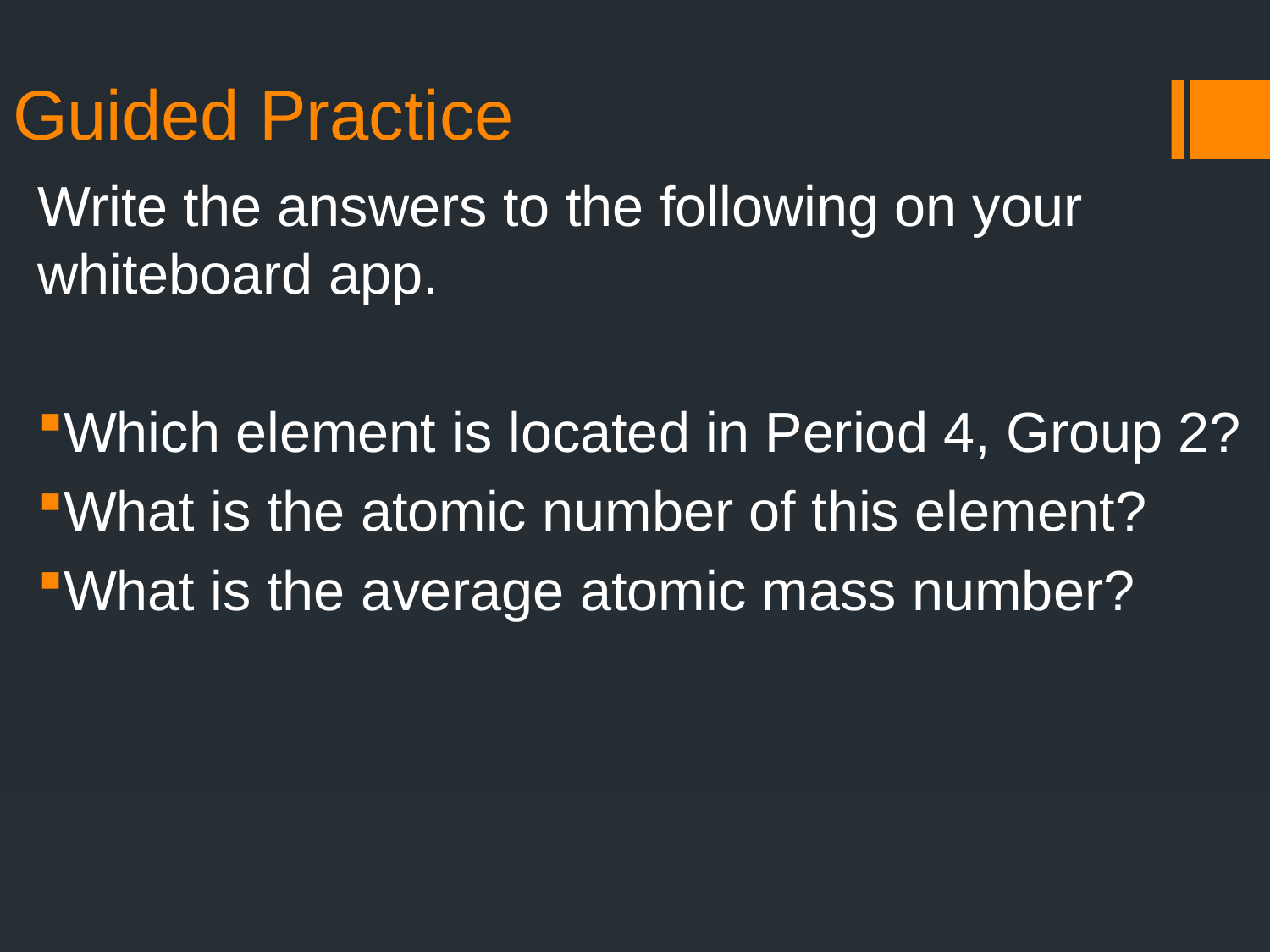

# Guided Practice
Write the answers to the following on your whiteboard app.

Which element is located in Period 4, Group 2?
What is the atomic number of this element?
What is the average atomic mass number?